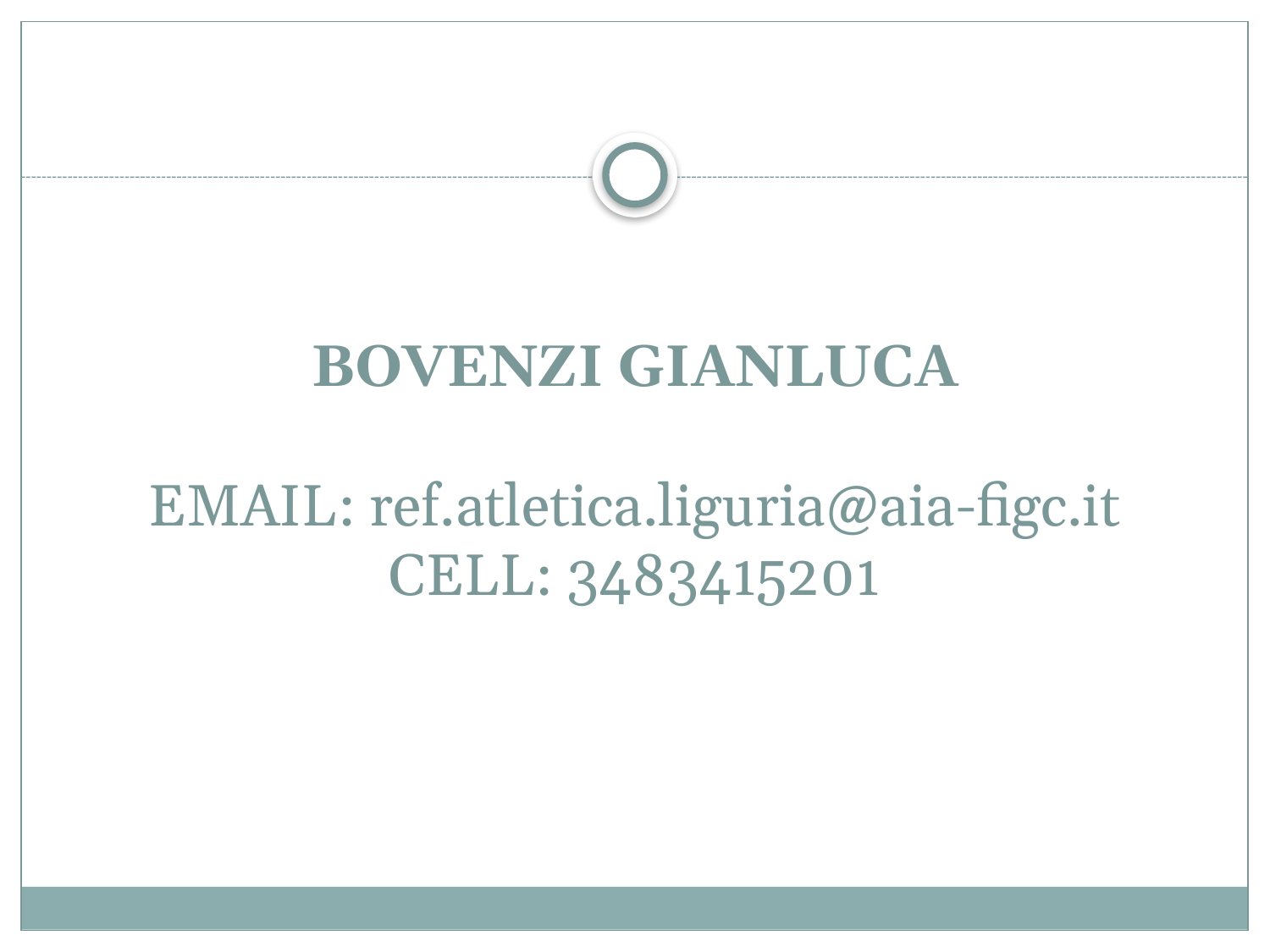

# BOVENZI GIANLUCA EMAIL: ref.atletica.liguria@aia-figc.it CELL: 3483415201